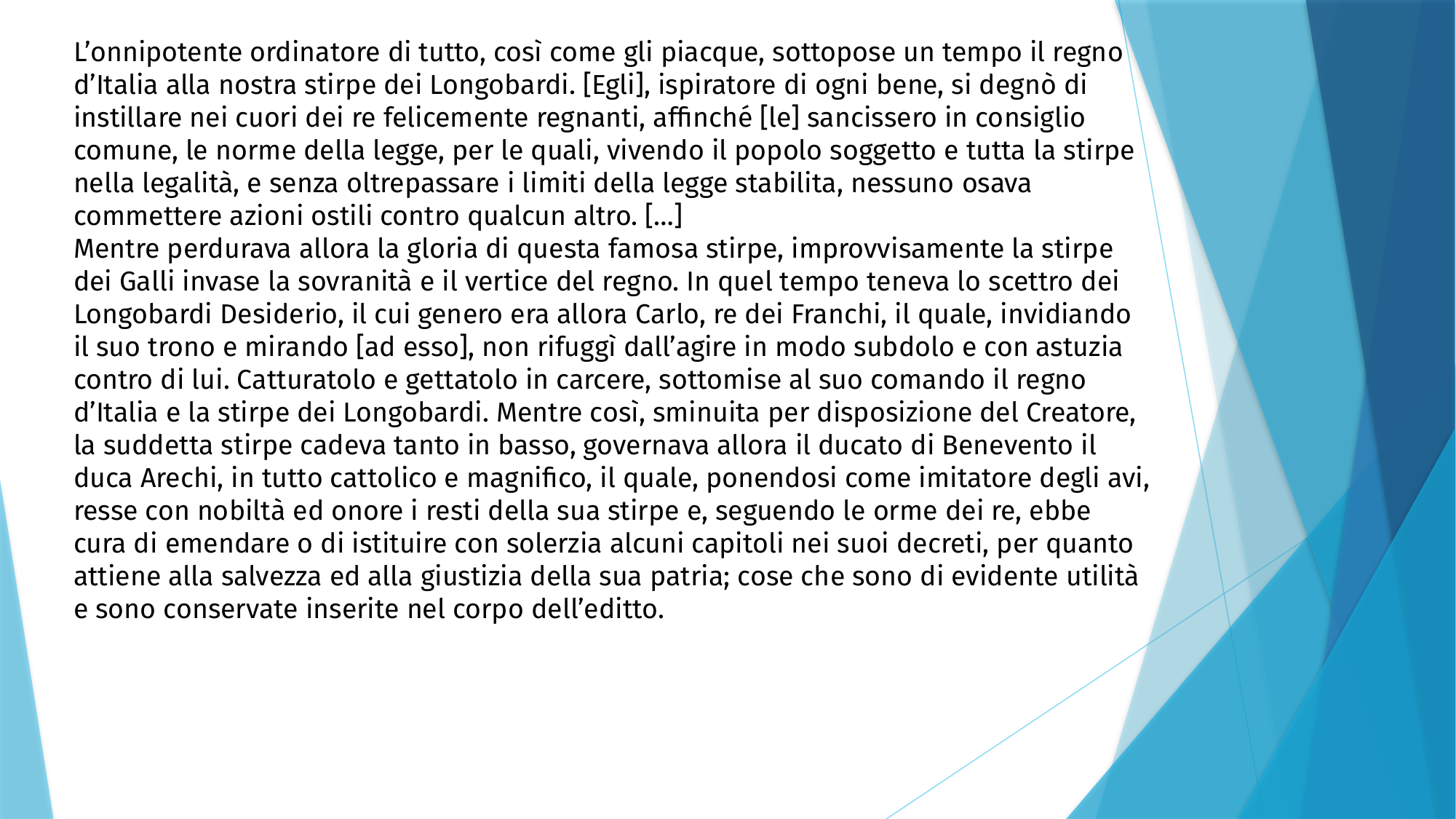

L’onnipotente ordinatore di tutto, così come gli piacque, sottopose un tempo il regno d’Italia alla nostra stirpe dei Longobardi. [Egli], ispiratore di ogni bene, si degnò di instillare nei cuori dei re felicemente regnanti, affinché [le] sancissero in consiglio comune, le norme della legge, per le quali, vivendo il popolo soggetto e tutta la stirpe nella legalità, e senza oltrepassare i limiti della legge stabilita, nessuno osava commettere azioni ostili contro qualcun altro. […]
Mentre perdurava allora la gloria di questa famosa stirpe, improvvisamente la stirpe dei Galli invase la sovranità e il vertice del regno. In quel tempo teneva lo scettro dei Longobardi Desiderio, il cui genero era allora Carlo, re dei Franchi, il quale, invidiando il suo trono e mirando [ad esso], non rifuggì dall’agire in modo subdolo e con astuzia contro di lui. Catturatolo e gettatolo in carcere, sottomise al suo comando il regno d’Italia e la stirpe dei Longobardi. Mentre così, sminuita per disposizione del Creatore, la suddetta stirpe cadeva tanto in basso, governava allora il ducato di Benevento il duca Arechi, in tutto cattolico e magnifico, il quale, ponendosi come imitatore degli avi, resse con nobiltà ed onore i resti della sua stirpe e, seguendo le orme dei re, ebbe cura di emendare o di istituire con solerzia alcuni capitoli nei suoi decreti, per quanto attiene alla salvezza ed alla giustizia della sua patria; cose che sono di evidente utilità e sono conservate inserite nel corpo dell’editto.